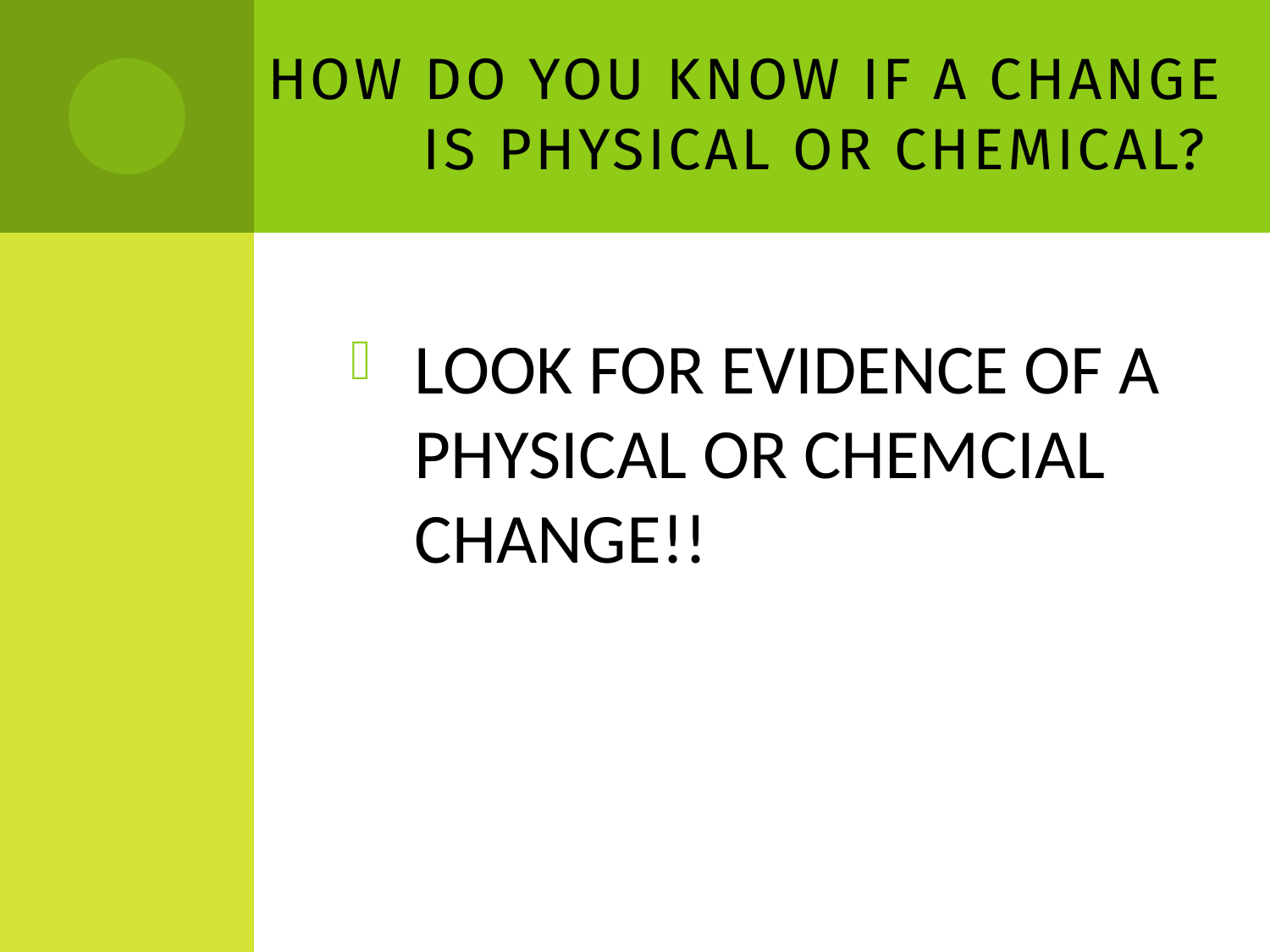

# How do you know if a change is physical or chemical?
LOOK FOR EVIDENCE OF A PHYSICAL OR CHEMCIAL CHANGE!!